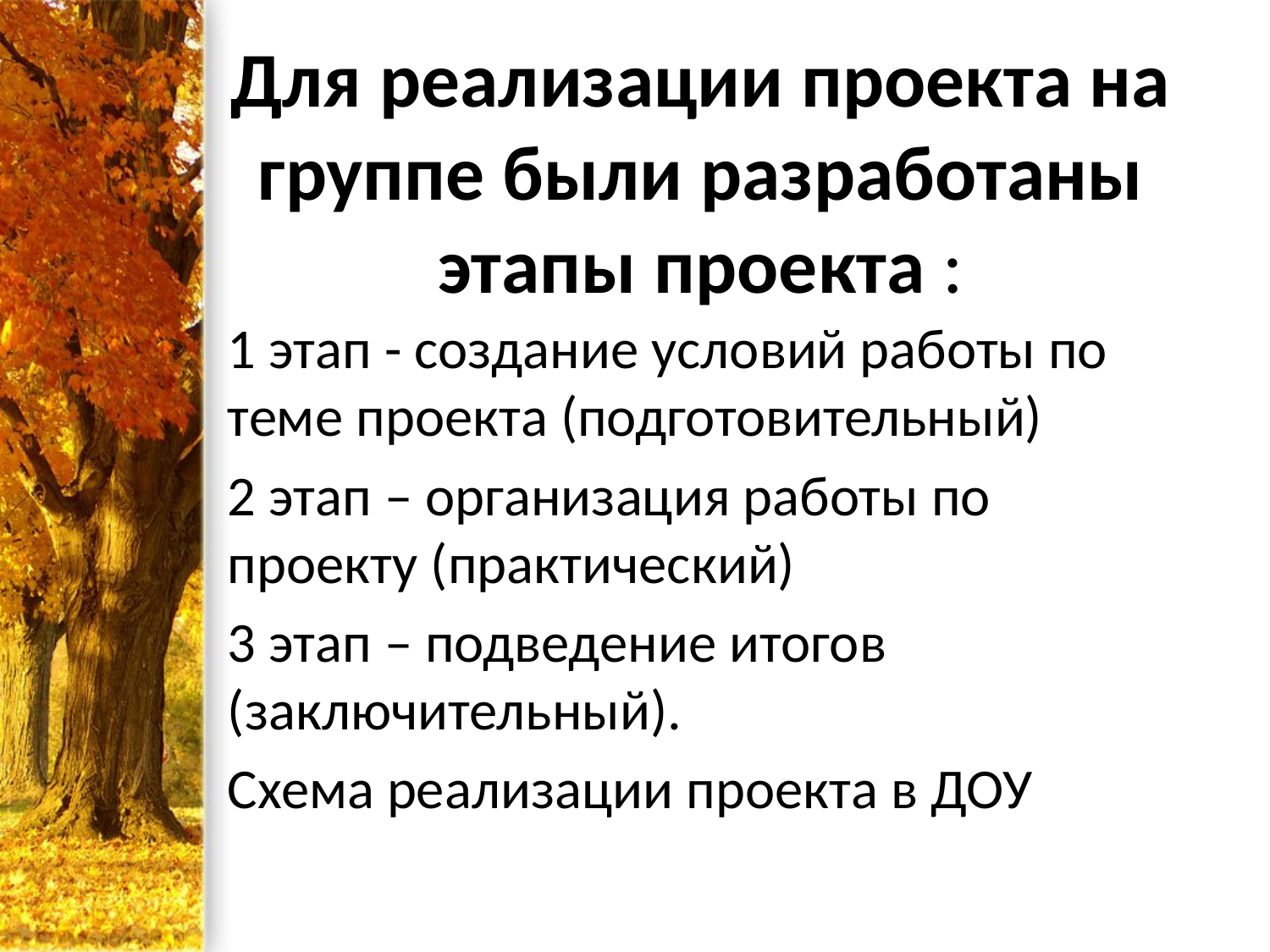

# Для реализации проекта на группе были разработаны этапы проекта :
1 этап - создание условий работы по теме проекта (подготовительный)
2 этап – организация работы по проекту (практический)
3 этап – подведение итогов (заключительный).
Схема реализации проекта в ДОУ